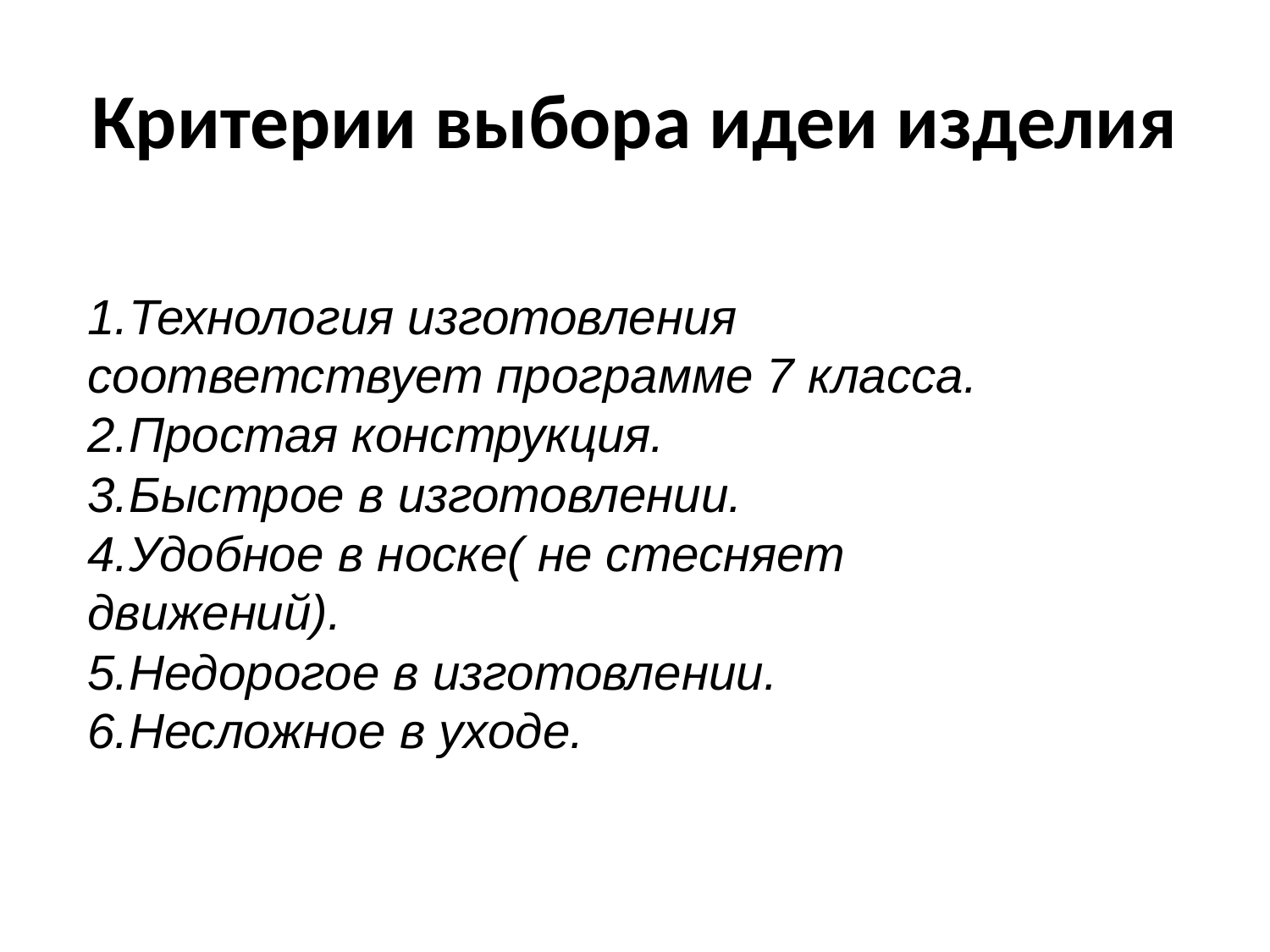

# Критерии выбора идеи изделия
1.Технология изготовления соответствует программе 7 класса.
2.Простая конструкция.
3.Быстрое в изготовлении.
4.Удобное в носке( не стесняет движений).
5.Недорогое в изготовлении.
6.Несложное в уходе.